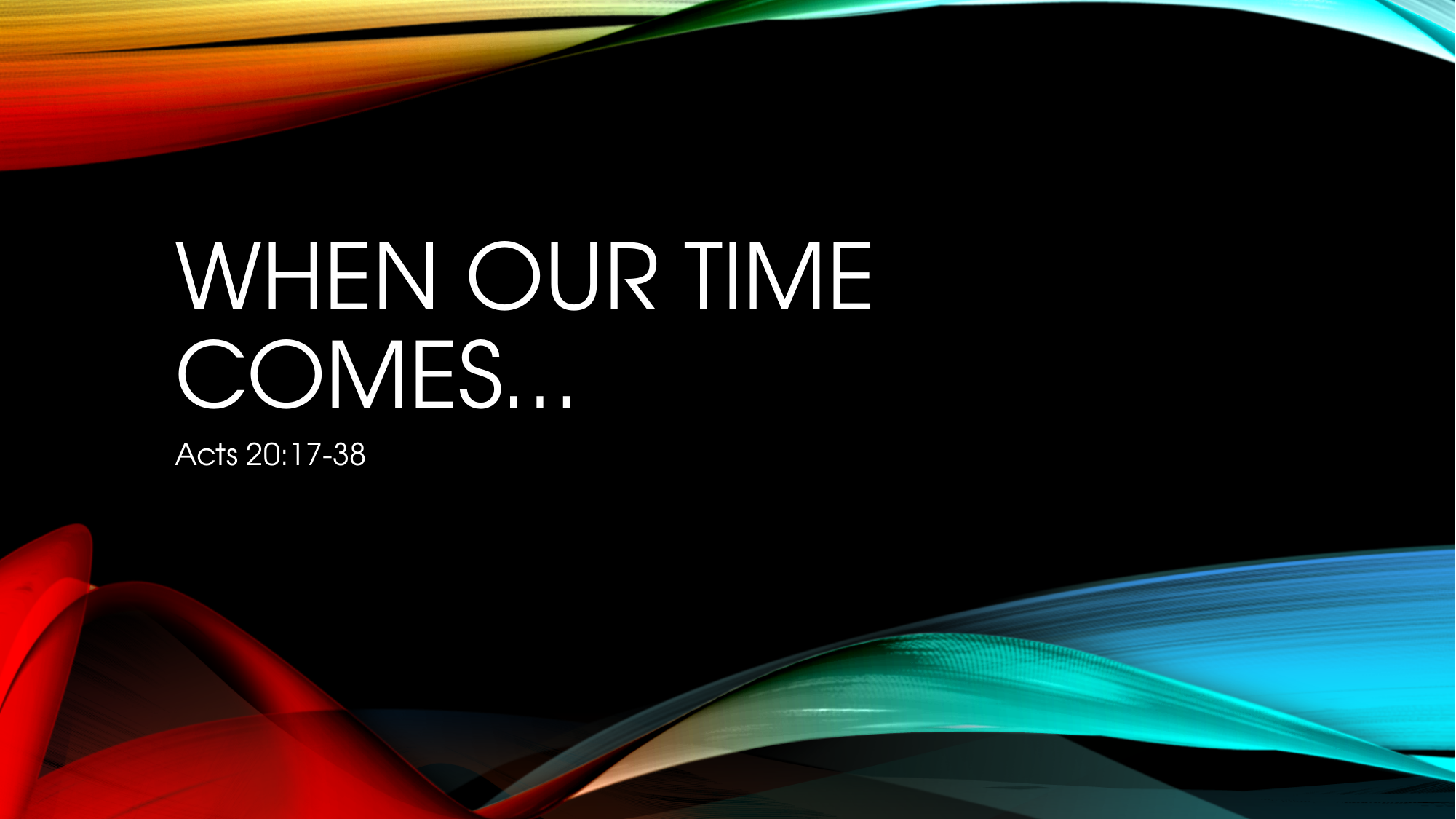

# When Our Time Comes…
Acts 20:17-38